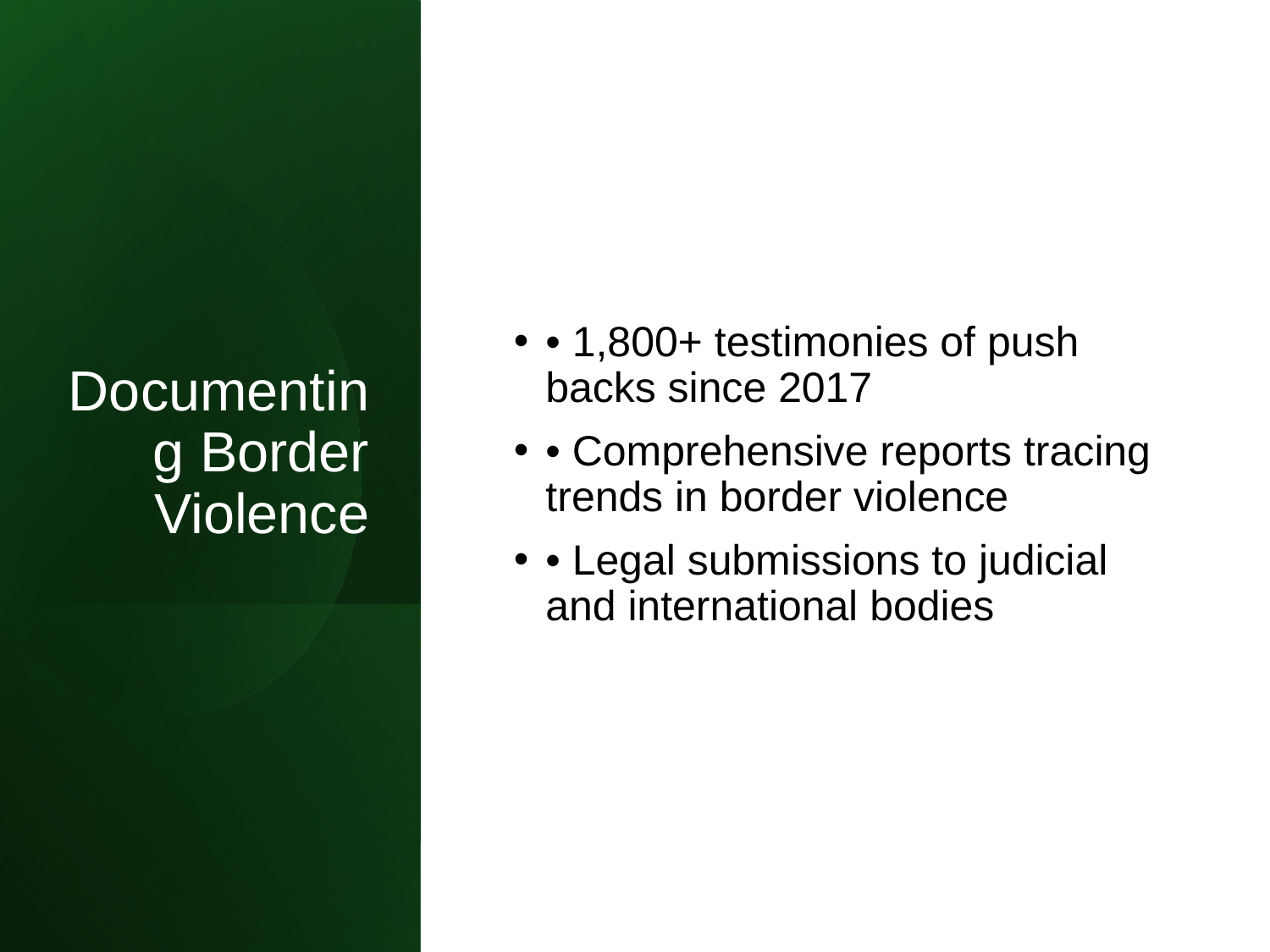

# Documenting Border Violence
• 1,800+ testimonies of push backs since 2017
• Comprehensive reports tracing trends in border violence
• Legal submissions to judicial and international bodies